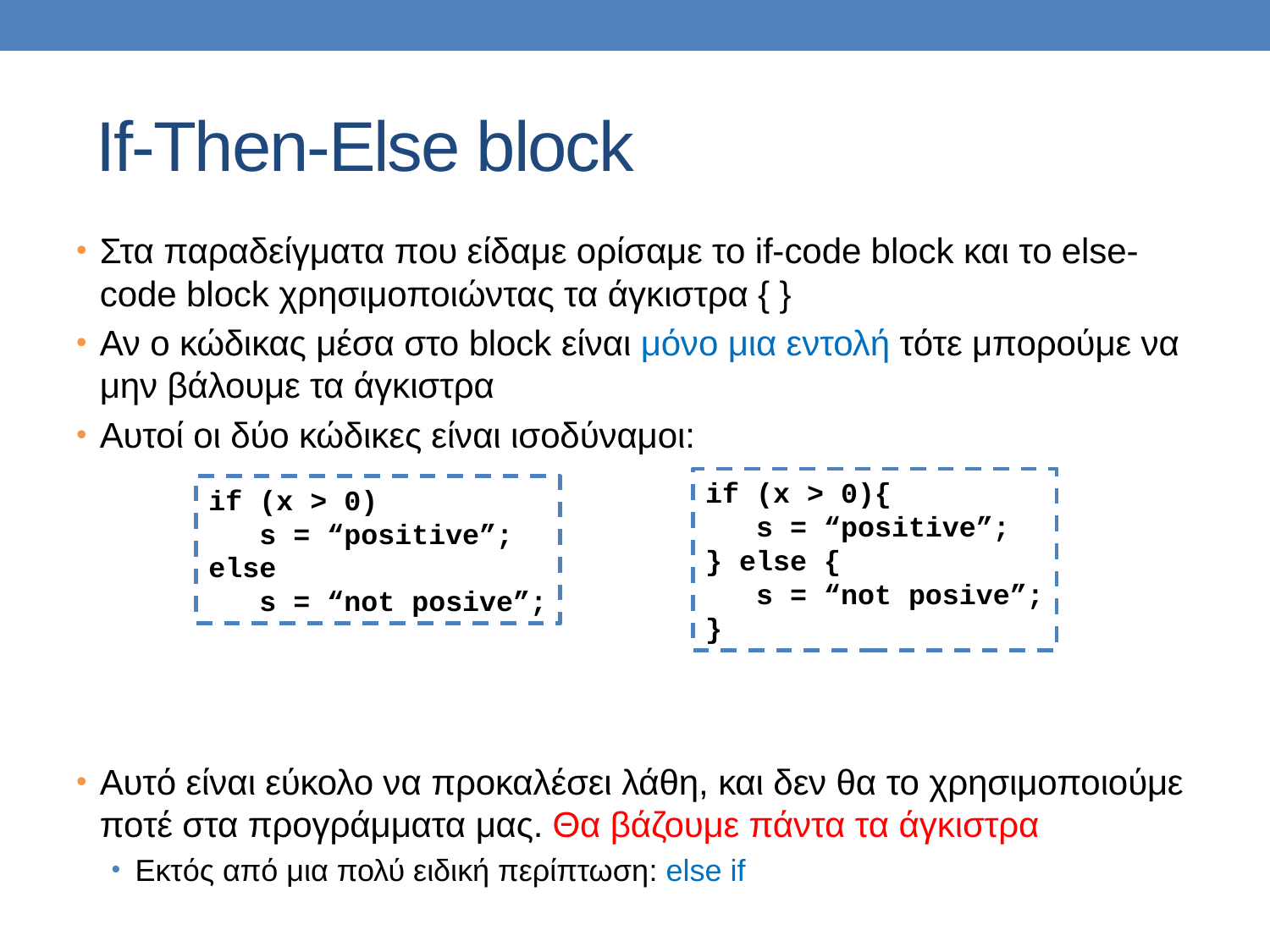

# If-Then-Else block
Στα παραδείγματα που είδαμε ορίσαμε το if-code block και το else-code block χρησιμοποιώντας τα άγκιστρα { }
Αν o κώδικας μέσα στο block είναι μόνο μια εντολή τότε μπορούμε να μην βάλουμε τα άγκιστρα
Αυτοί οι δύο κώδικες είναι ισοδύναμοι:

Αυτό είναι εύκολο να προκαλέσει λάθη, και δεν θα το χρησιμοποιούμε ποτέ στα προγράμματα μας. Θα βάζουμε πάντα τα άγκιστρα
Εκτός από μια πολύ ειδική περίπτωση: else if

if (x > 0){
   s = “positive”;
} else {
   s = “not posive”;
}
if (x > 0)
   s = “positive”;
else
   s = “not posive”;